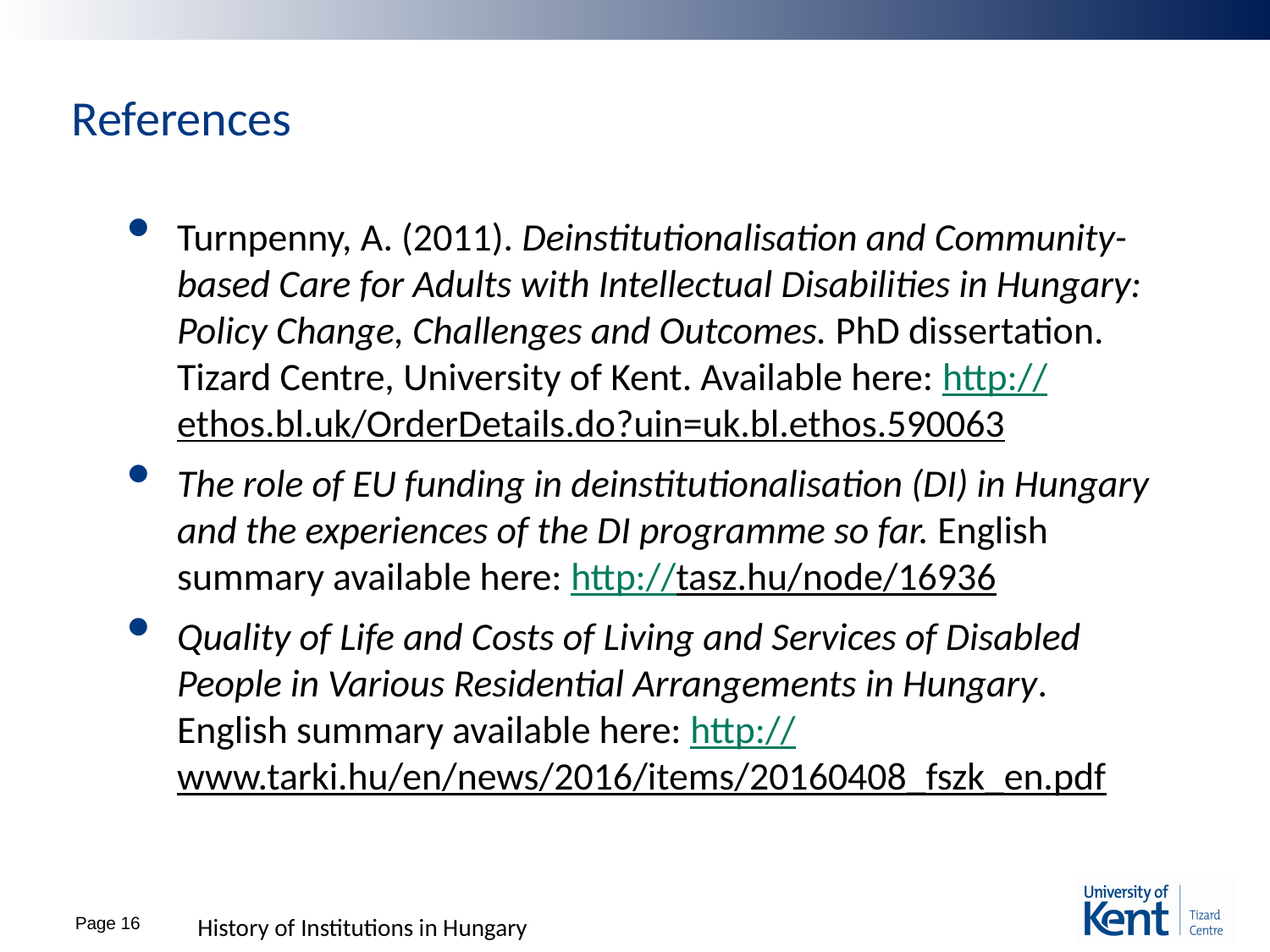

# References
Turnpenny, A. (2011). Deinstitutionalisation and Community-based Care for Adults with Intellectual Disabilities in Hungary: Policy Change, Challenges and Outcomes. PhD dissertation. Tizard Centre, University of Kent. Available here: http://ethos.bl.uk/OrderDetails.do?uin=uk.bl.ethos.590063
The role of EU funding in deinstitutionalisation (DI) in Hungary and the experiences of the DI programme so far. English summary available here: http://tasz.hu/node/16936
Quality of Life and Costs of Living and Services of Disabled People in Various Residential Arrangements in Hungary. English summary available here: http://www.tarki.hu/en/news/2016/items/20160408_fszk_en.pdf
Page 16
History of Institutions in Hungary